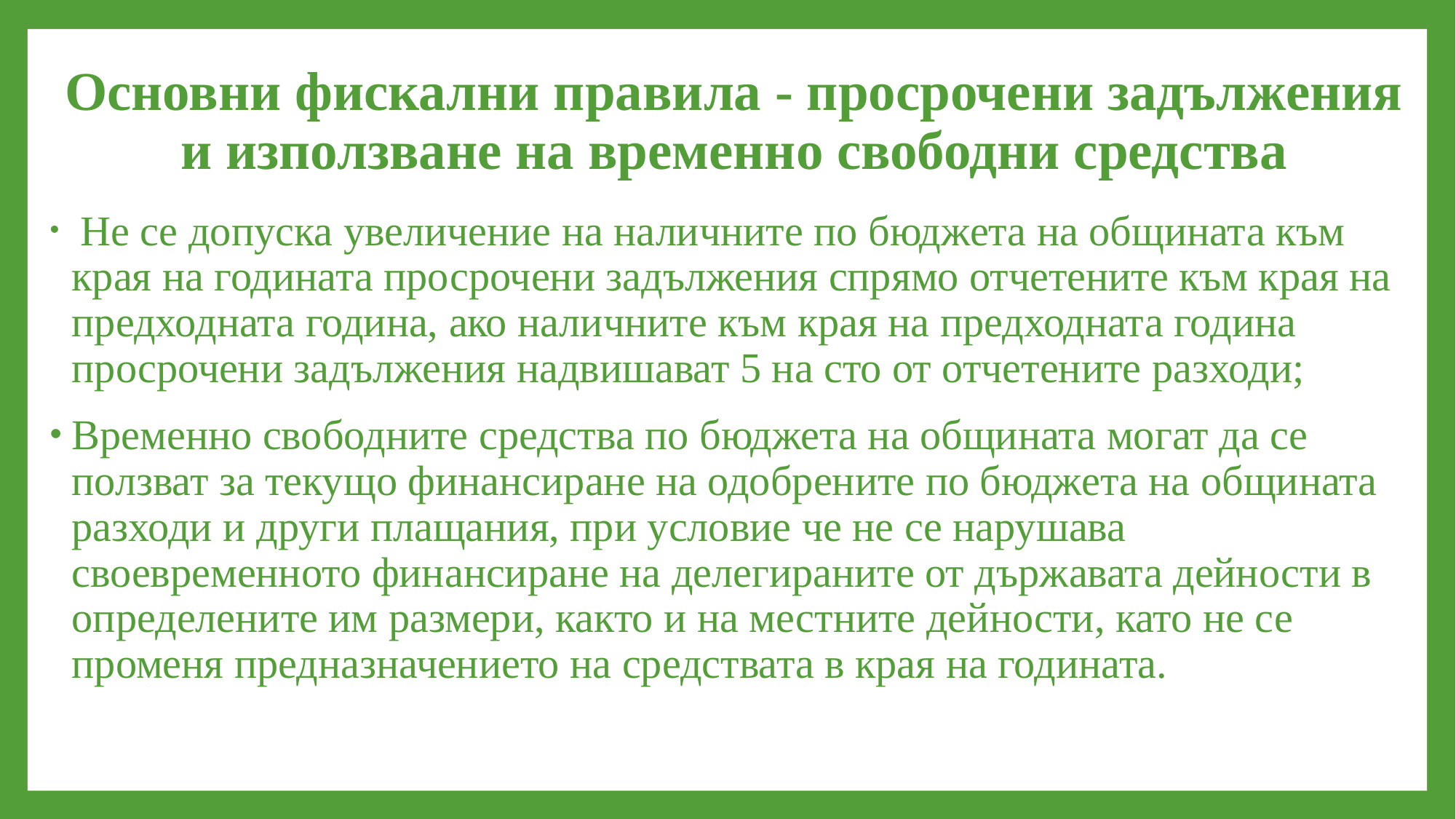

# Основни фискални правила - просрочени задължения и използване на временно свободни средства
 Не се допуска увеличение на наличните по бюджета на общината към края на годината просрочени задължения спрямо отчетените към края на предходната година, ако наличните към края на предходната година просрочени задължения надвишават 5 на сто от отчетените разходи;
Временно свободните средства по бюджета на общината могат да се ползват за текущо финансиране на одобрените по бюджета на общината разходи и други плащания, при условие че не се нарушава своевременното финансиране на делегираните от държавата дейности в определените им размери, както и на местните дейности, като не се променя предназначението на средствата в края на годината.